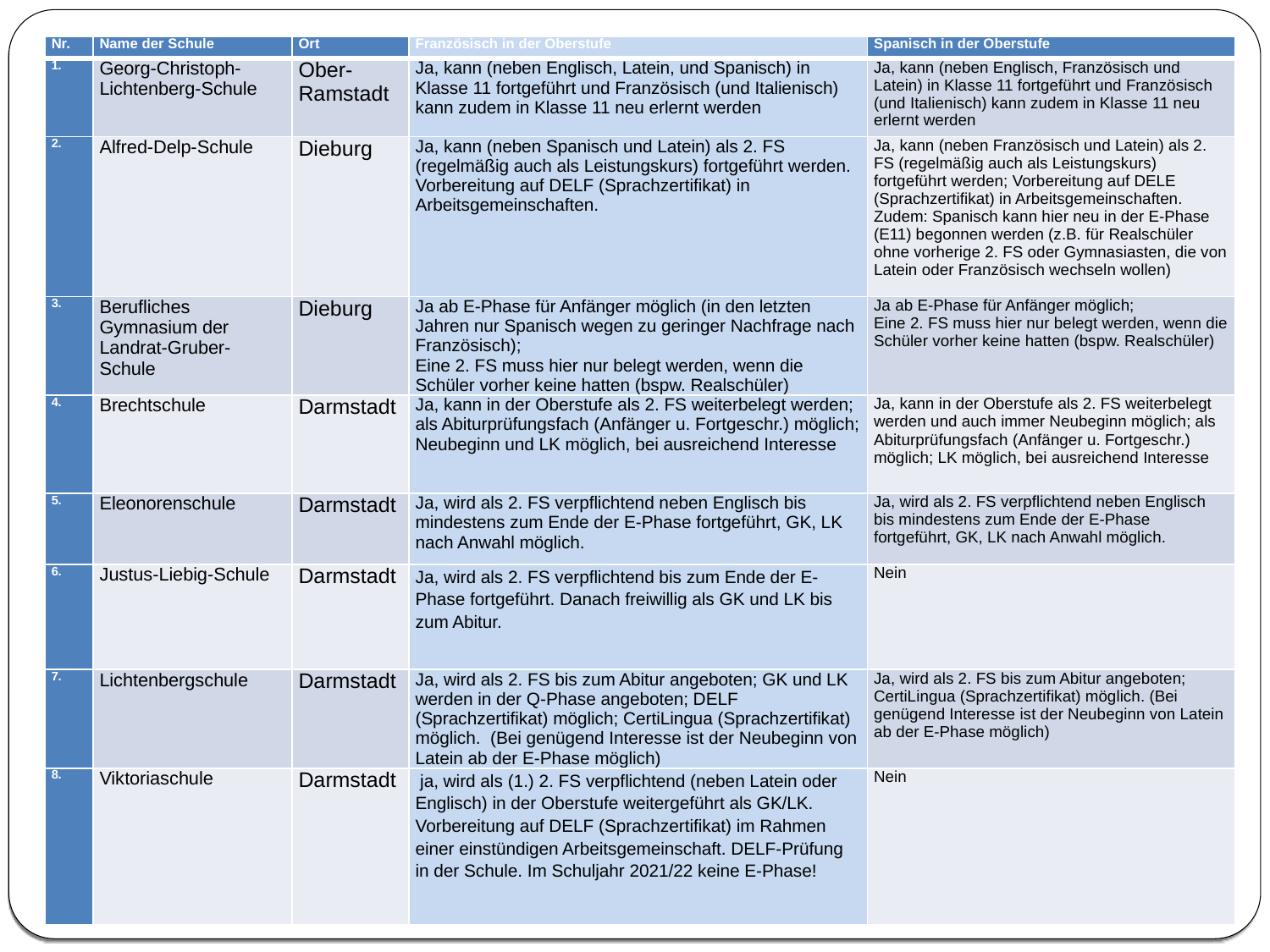

| Nr. | Name der Schule | Ort | Französisch in der Oberstufe | Spanisch in der Oberstufe |
| --- | --- | --- | --- | --- |
| 1. | Georg-Christoph-Lichtenberg-Schule | Ober-Ramstadt | Ja, kann (neben Englisch, Latein, und Spanisch) in Klasse 11 fortgeführt und Französisch (und Italienisch) kann zudem in Klasse 11 neu erlernt werden | Ja, kann (neben Englisch, Französisch und Latein) in Klasse 11 fortgeführt und Französisch (und Italienisch) kann zudem in Klasse 11 neu erlernt werden |
| 2. | Alfred-Delp-Schule | Dieburg | Ja, kann (neben Spanisch und Latein) als 2. FS (regelmäßig auch als Leistungskurs) fortgeführt werden. Vorbereitung auf DELF (Sprachzertifikat) in Arbeitsgemeinschaften. | Ja, kann (neben Französisch und Latein) als 2. FS (regelmäßig auch als Leistungskurs) fortgeführt werden; Vorbereitung auf DELE (Sprachzertifikat) in Arbeitsgemeinschaften. Zudem: Spanisch kann hier neu in der E-Phase (E11) begonnen werden (z.B. für Realschüler ohne vorherige 2. FS oder Gymnasiasten, die von Latein oder Französisch wechseln wollen) |
| 3. | Berufliches Gymnasium der Landrat-Gruber-Schule | Dieburg | Ja ab E-Phase für Anfänger möglich (in den letzten Jahren nur Spanisch wegen zu geringer Nachfrage nach Französisch); Eine 2. FS muss hier nur belegt werden, wenn die Schüler vorher keine hatten (bspw. Realschüler) | Ja ab E-Phase für Anfänger möglich; Eine 2. FS muss hier nur belegt werden, wenn die Schüler vorher keine hatten (bspw. Realschüler) |
| 4. | Brechtschule | Darmstadt | Ja, kann in der Oberstufe als 2. FS weiterbelegt werden; als Abiturprüfungsfach (Anfänger u. Fortgeschr.) möglich; Neubeginn und LK möglich, bei ausreichend Interesse | Ja, kann in der Oberstufe als 2. FS weiterbelegt werden und auch immer Neubeginn möglich; als Abiturprüfungsfach (Anfänger u. Fortgeschr.) möglich; LK möglich, bei ausreichend Interesse |
| 5. | Eleonorenschule | Darmstadt | Ja, wird als 2. FS verpflichtend neben Englisch bis mindestens zum Ende der E-Phase fortgeführt, GK, LK nach Anwahl möglich. | Ja, wird als 2. FS verpflichtend neben Englisch bis mindestens zum Ende der E-Phase fortgeführt, GK, LK nach Anwahl möglich. |
| 6. | Justus-Liebig-Schule | Darmstadt | Ja, wird als 2. FS verpflichtend bis zum Ende der E-Phase fortgeführt. Danach freiwillig als GK und LK bis zum Abitur. | Nein |
| 7. | Lichtenbergschule | Darmstadt | Ja, wird als 2. FS bis zum Abitur angeboten; GK und LK werden in der Q-Phase angeboten; DELF (Sprachzertifikat) möglich; CertiLingua (Sprachzertifikat) möglich. (Bei genügend Interesse ist der Neubeginn von Latein ab der E-Phase möglich) | Ja, wird als 2. FS bis zum Abitur angeboten; CertiLingua (Sprachzertifikat) möglich. (Bei genügend Interesse ist der Neubeginn von Latein ab der E-Phase möglich) |
| 8. | Viktoriaschule | Darmstadt | ja, wird als (1.) 2. FS verpflichtend (neben Latein oder Englisch) in der Oberstufe weitergeführt als GK/LK. Vorbereitung auf DELF (Sprachzertifikat) im Rahmen einer einstündigen Arbeitsgemeinschaft. DELF-Prüfung in der Schule. Im Schuljahr 2021/22 keine E-Phase! | Nein |